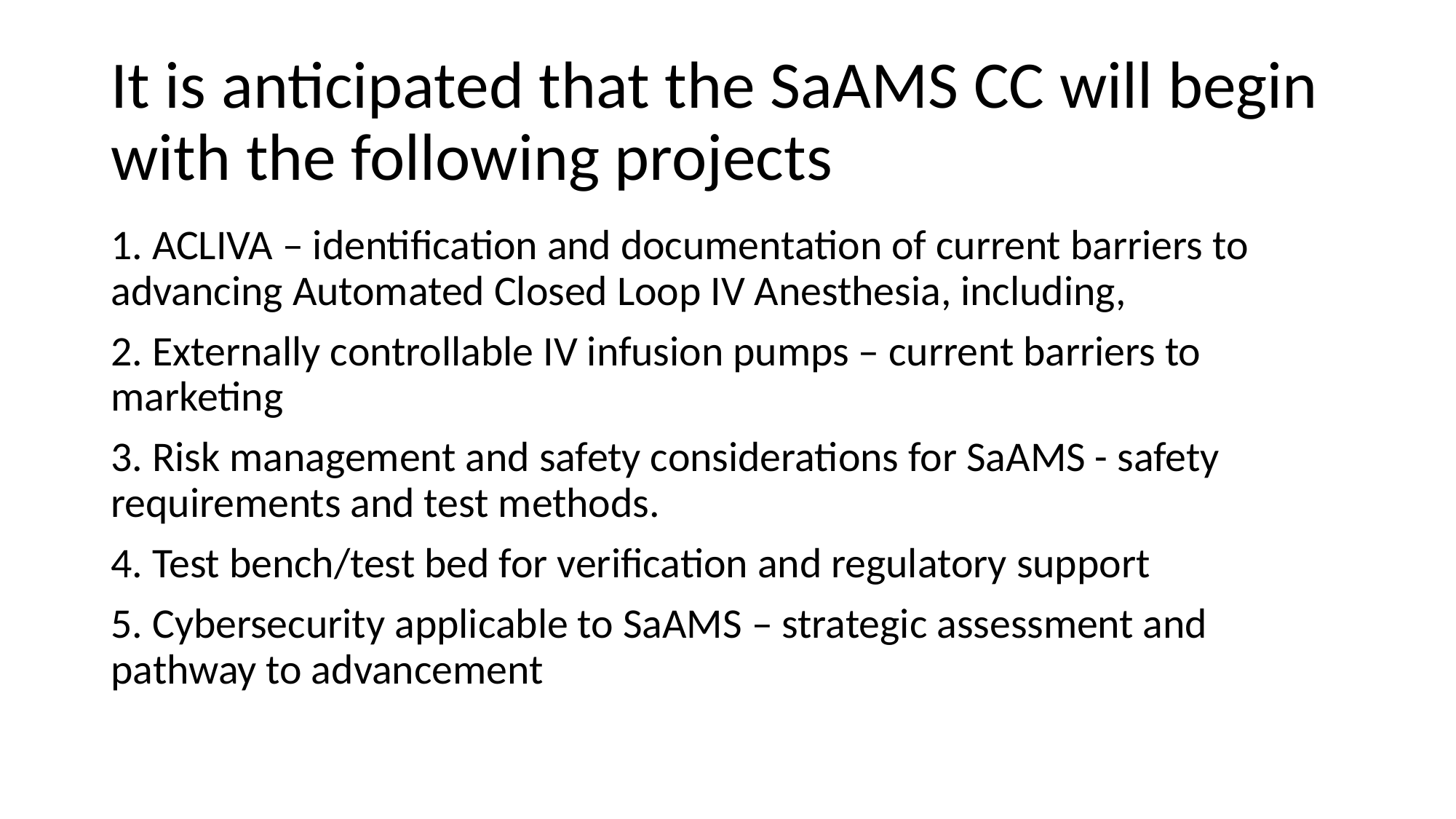

# It is anticipated that the SaAMS CC will begin with the following projects
1. ACLIVA – identification and documentation of current barriers to advancing Automated Closed Loop IV Anesthesia, including,
2. Externally controllable IV infusion pumps – current barriers to marketing
3. Risk management and safety considerations for SaAMS - safety requirements and test methods.
4. Test bench/test bed for verification and regulatory support
5. Cybersecurity applicable to SaAMS – strategic assessment and pathway to advancement